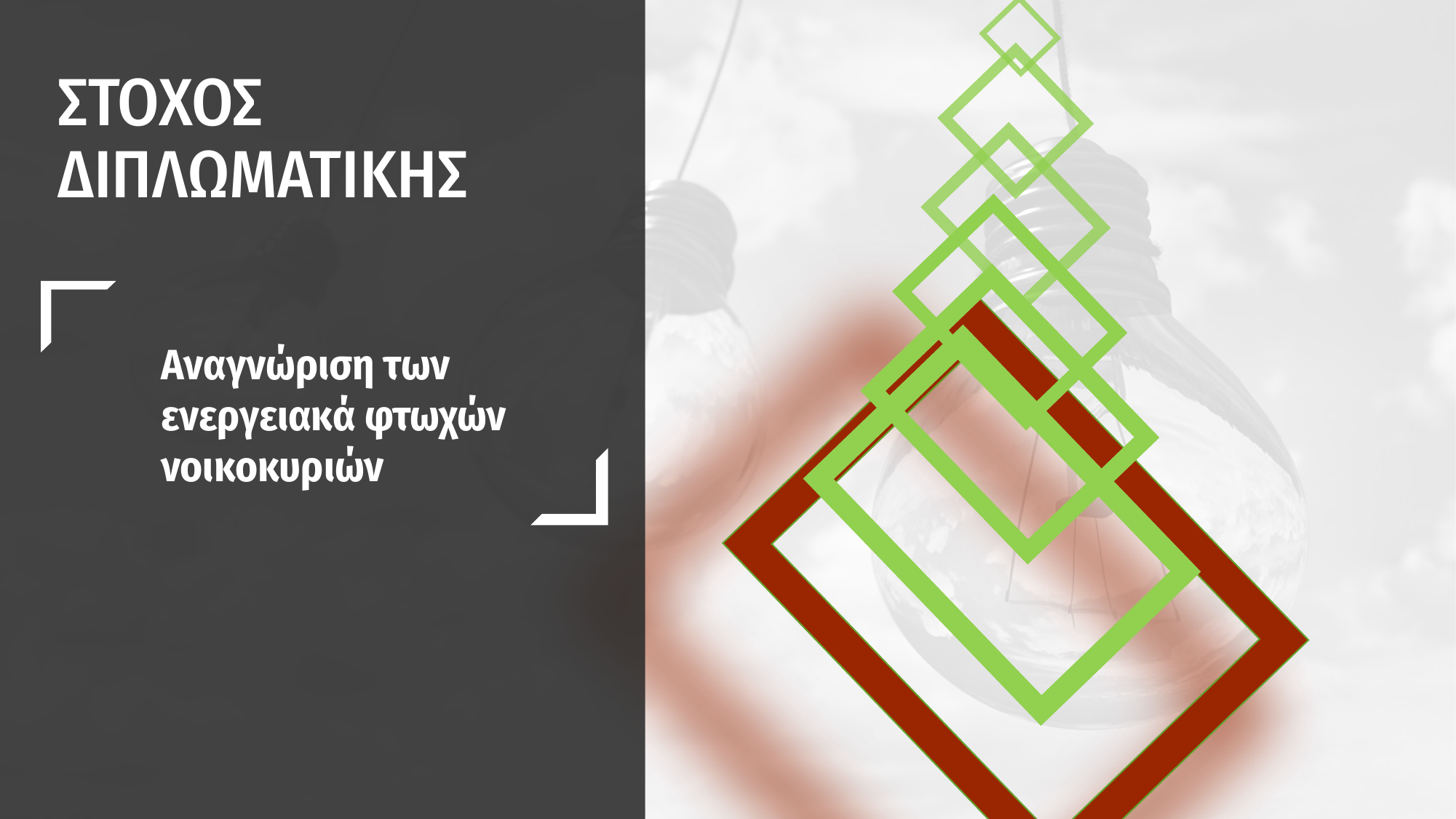

ΣΤΟΧΟΣ ΔΙΠΛΩΜΑΤΙΚΗΣ

Αναγνώριση των ενεργειακά φτωχών νοικοκυριών